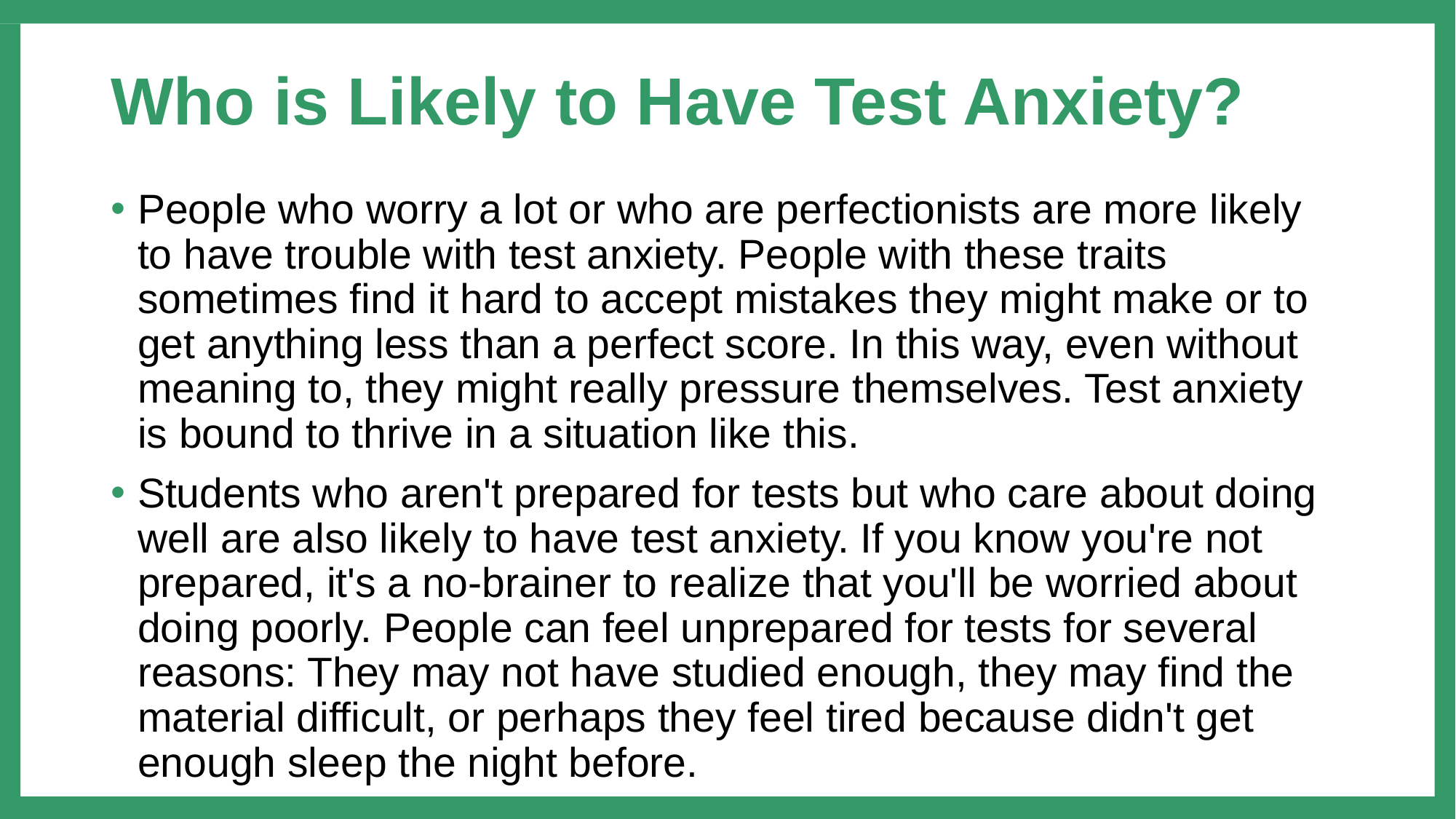

# Who is Likely to Have Test Anxiety?
People who worry a lot or who are perfectionists are more likely to have trouble with test anxiety. People with these traits sometimes find it hard to accept mistakes they might make or to get anything less than a perfect score. In this way, even without meaning to, they might really pressure themselves. Test anxiety is bound to thrive in a situation like this.
Students who aren't prepared for tests but who care about doing well are also likely to have test anxiety. If you know you're not prepared, it's a no-brainer to realize that you'll be worried about doing poorly. People can feel unprepared for tests for several reasons: They may not have studied enough, they may find the material difficult, or perhaps they feel tired because didn't get enough sleep the night before.